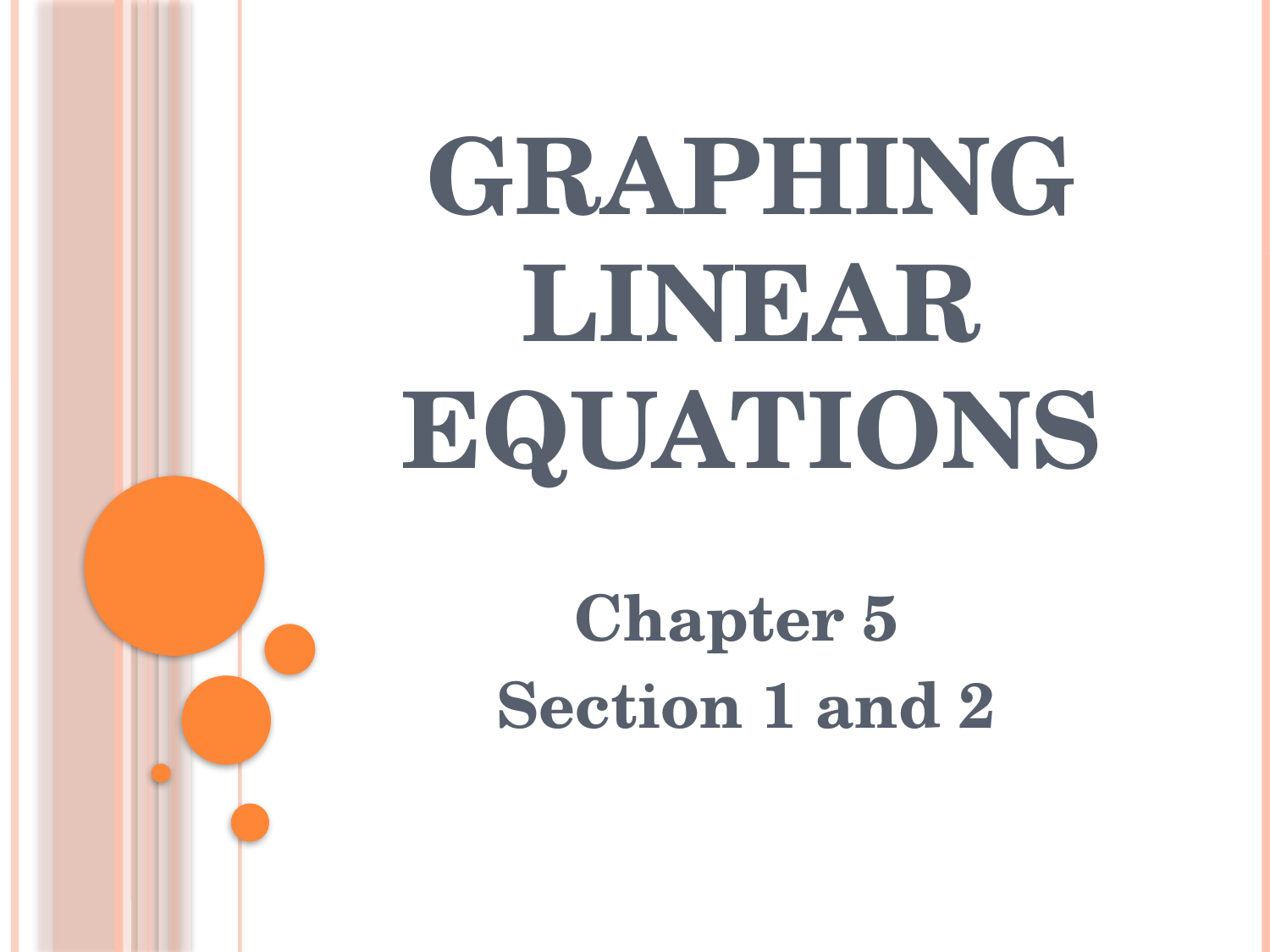

# Graphing Linear Equations
Chapter 5
Section 1 and 2